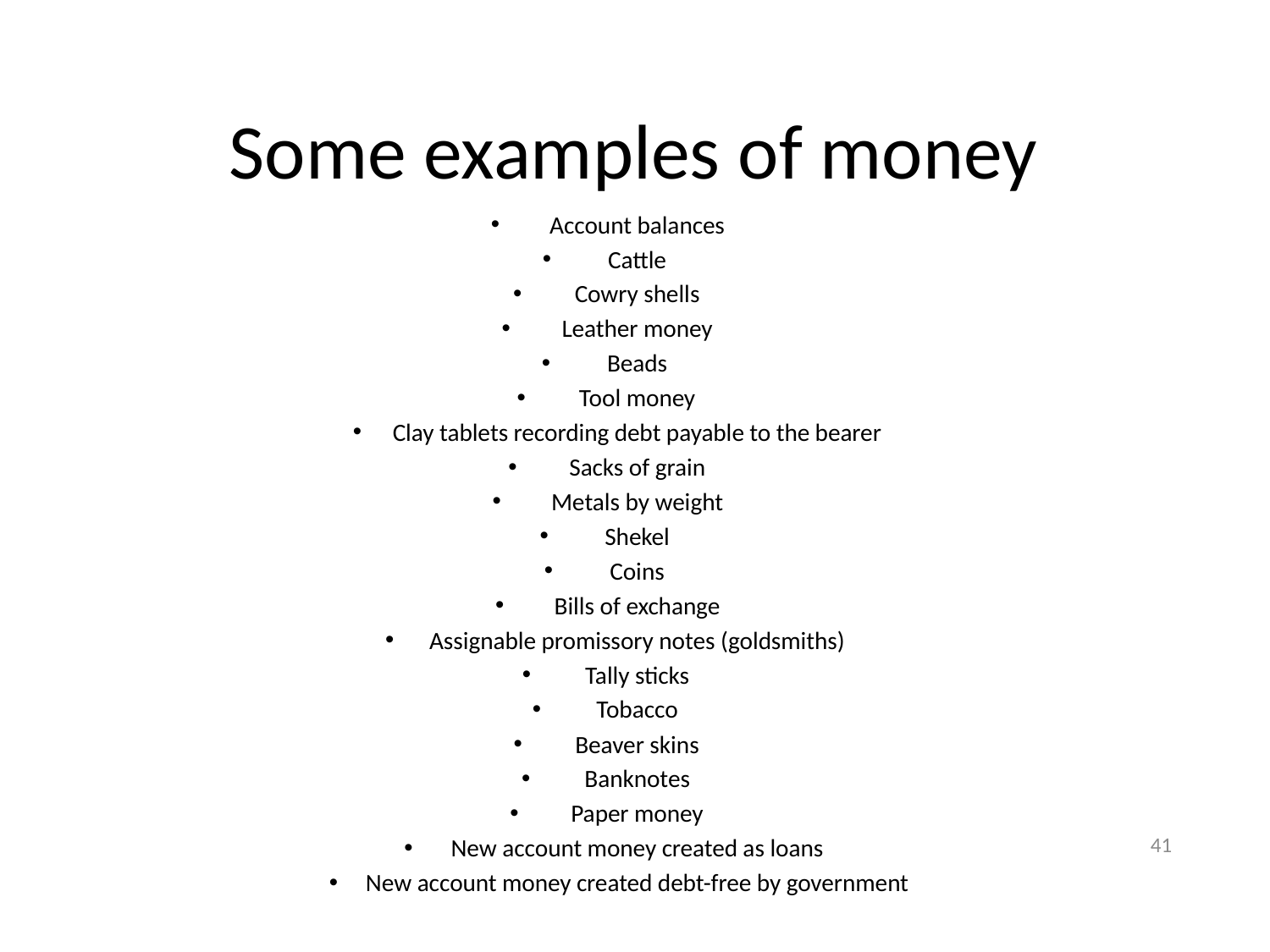

Some examples of money
Account balances
Cattle
Cowry shells
Leather money
Beads
Tool money
Clay tablets recording debt payable to the bearer
Sacks of grain
Metals by weight
Shekel
Coins
Bills of exchange
Assignable promissory notes (goldsmiths)
Tally sticks
Tobacco
Beaver skins
Banknotes
Paper money
New account money created as loans
New account money created debt-free by government

41